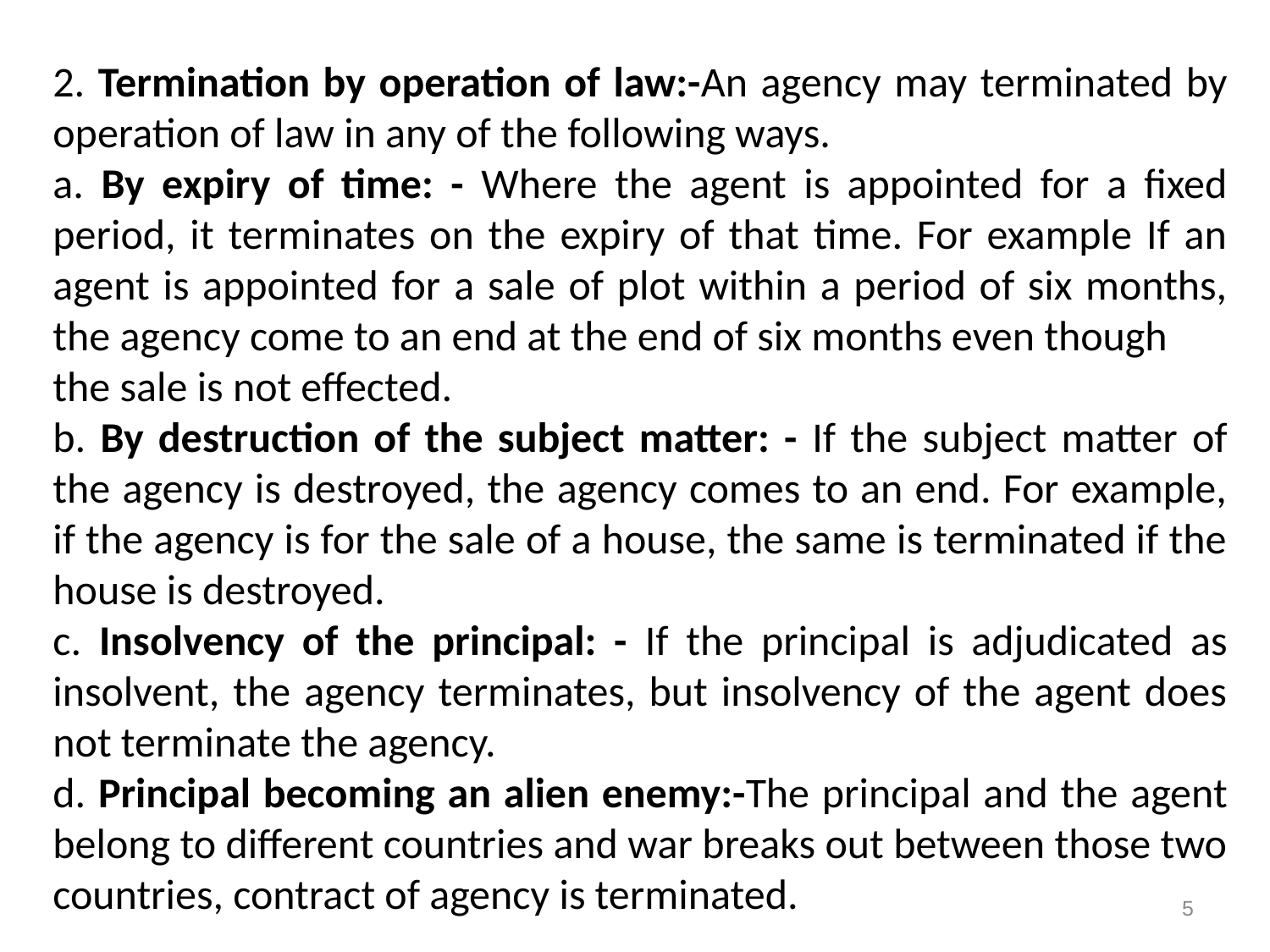

2. Termination by operation of law:-An agency may terminated by operation of law in any of the following ways.
a. By expiry of time: - Where the agent is appointed for a fixed period, it terminates on the expiry of that time. For example If an agent is appointed for a sale of plot within a period of six months, the agency come to an end at the end of six months even though
the sale is not effected.
b. By destruction of the subject matter: - If the subject matter of the agency is destroyed, the agency comes to an end. For example, if the agency is for the sale of a house, the same is terminated if the house is destroyed.
c. Insolvency of the principal: - If the principal is adjudicated as insolvent, the agency terminates, but insolvency of the agent does not terminate the agency.
d. Principal becoming an alien enemy:-The principal and the agent belong to different countries and war breaks out between those two countries, contract of agency is terminated.
5